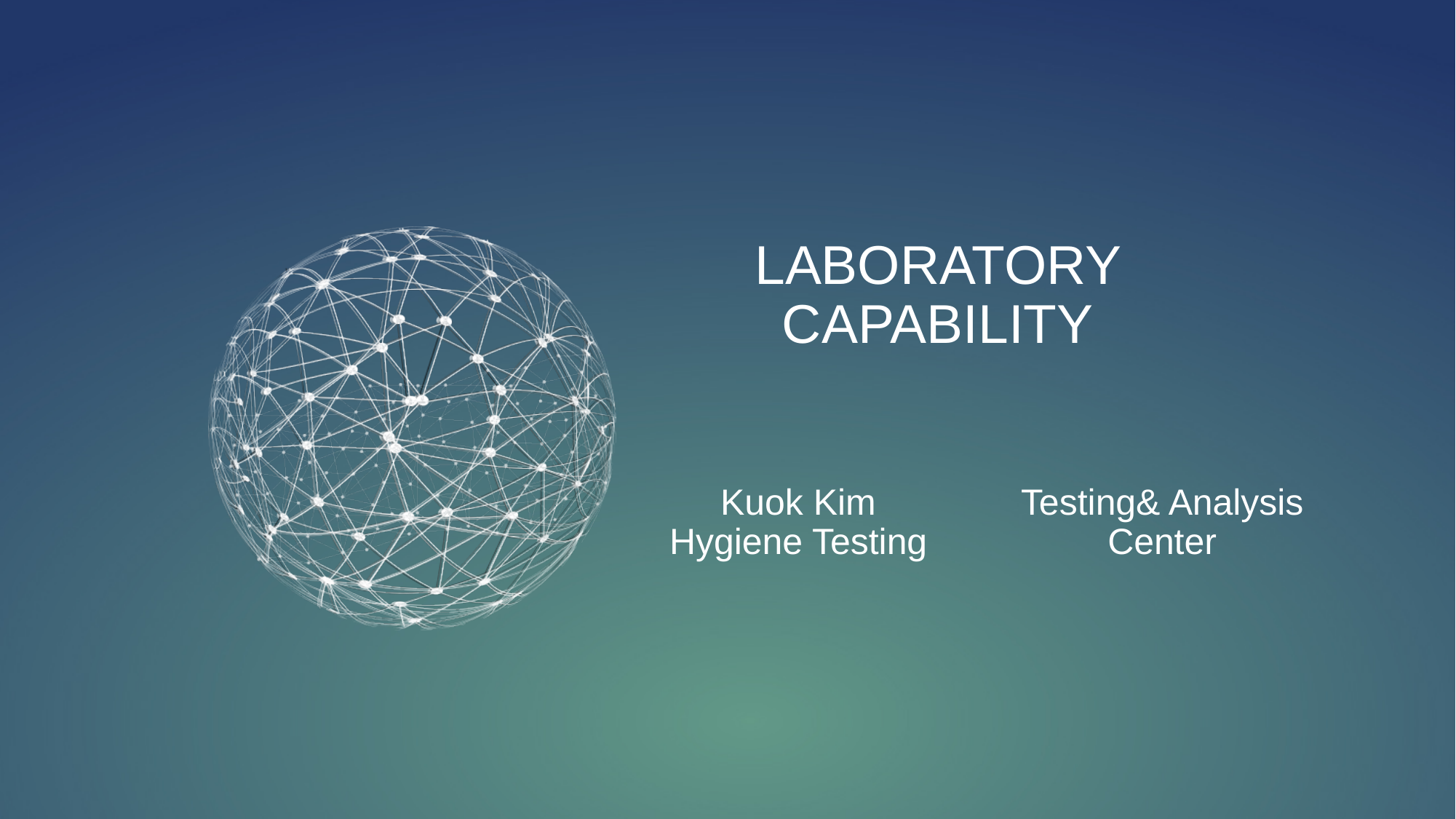

LABORATORY CAPABILITY

Testing& Analysis Center
Kuok Kim Hygiene Testing